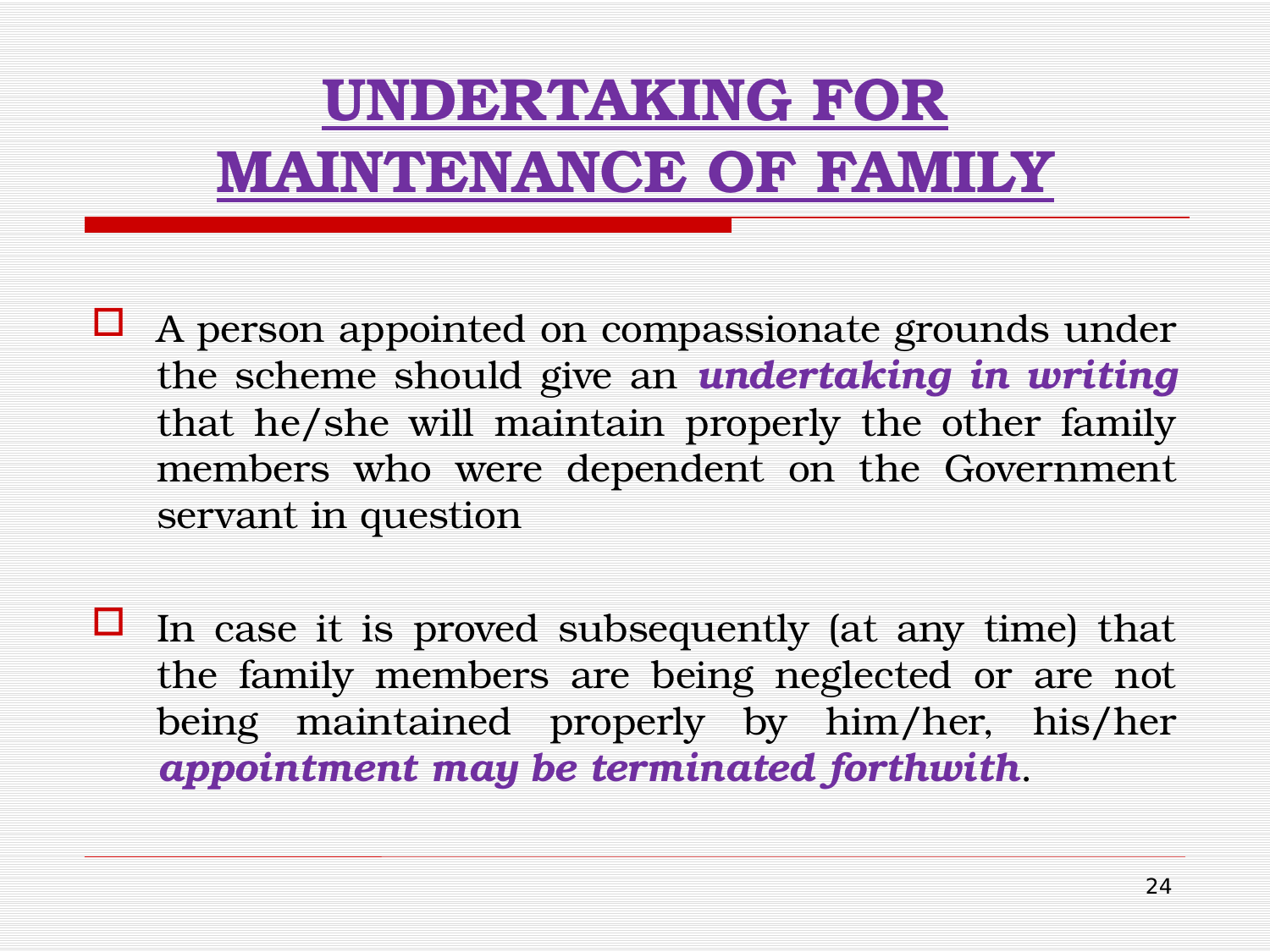

# UNDERTAKING FOR MAINTENANCE OF FAMILY

A person appointed on compassionate grounds under the scheme should give an undertaking in writing that he/she will maintain properly the other family members who were dependent on the Government servant in question

In case it is proved subsequently (at any time) that the family members are being neglected or are not being maintained properly by him/her, his/her appointment may be terminated forthwith.
24